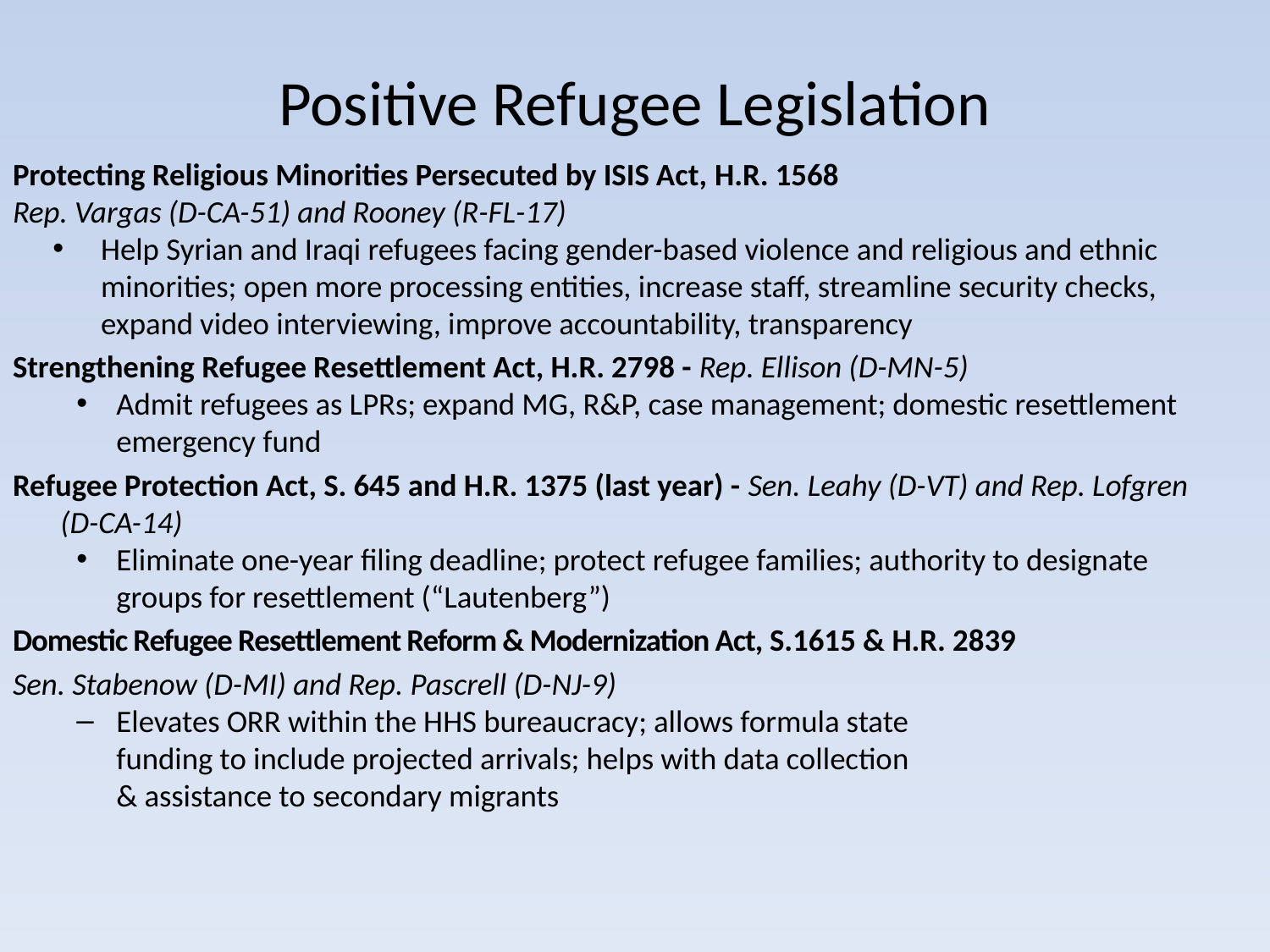

# Positive Refugee Legislation
Protecting Religious Minorities Persecuted by ISIS Act, H.R. 1568
Rep. Vargas (D-CA-51) and Rooney (R-FL-17)
Help Syrian and Iraqi refugees facing gender-based violence and religious and ethnic minorities; open more processing entities, increase staff, streamline security checks, expand video interviewing, improve accountability, transparency
Strengthening Refugee Resettlement Act, H.R. 2798 - Rep. Ellison (D-MN-5)
Admit refugees as LPRs; expand MG, R&P, case management; domestic resettlement emergency fund
Refugee Protection Act, S. 645 and H.R. 1375 (last year) - Sen. Leahy (D-VT) and Rep. Lofgren (D-CA-14)
Eliminate one-year filing deadline; protect refugee families; authority to designate groups for resettlement (“Lautenberg”)
Domestic Refugee Resettlement Reform & Modernization Act, S.1615 & H.R. 2839
Sen. Stabenow (D-MI) and Rep. Pascrell (D-NJ-9)
Elevates ORR within the HHS bureaucracy; allows formula state
funding to include projected arrivals; helps with data collection
& assistance to secondary migrants